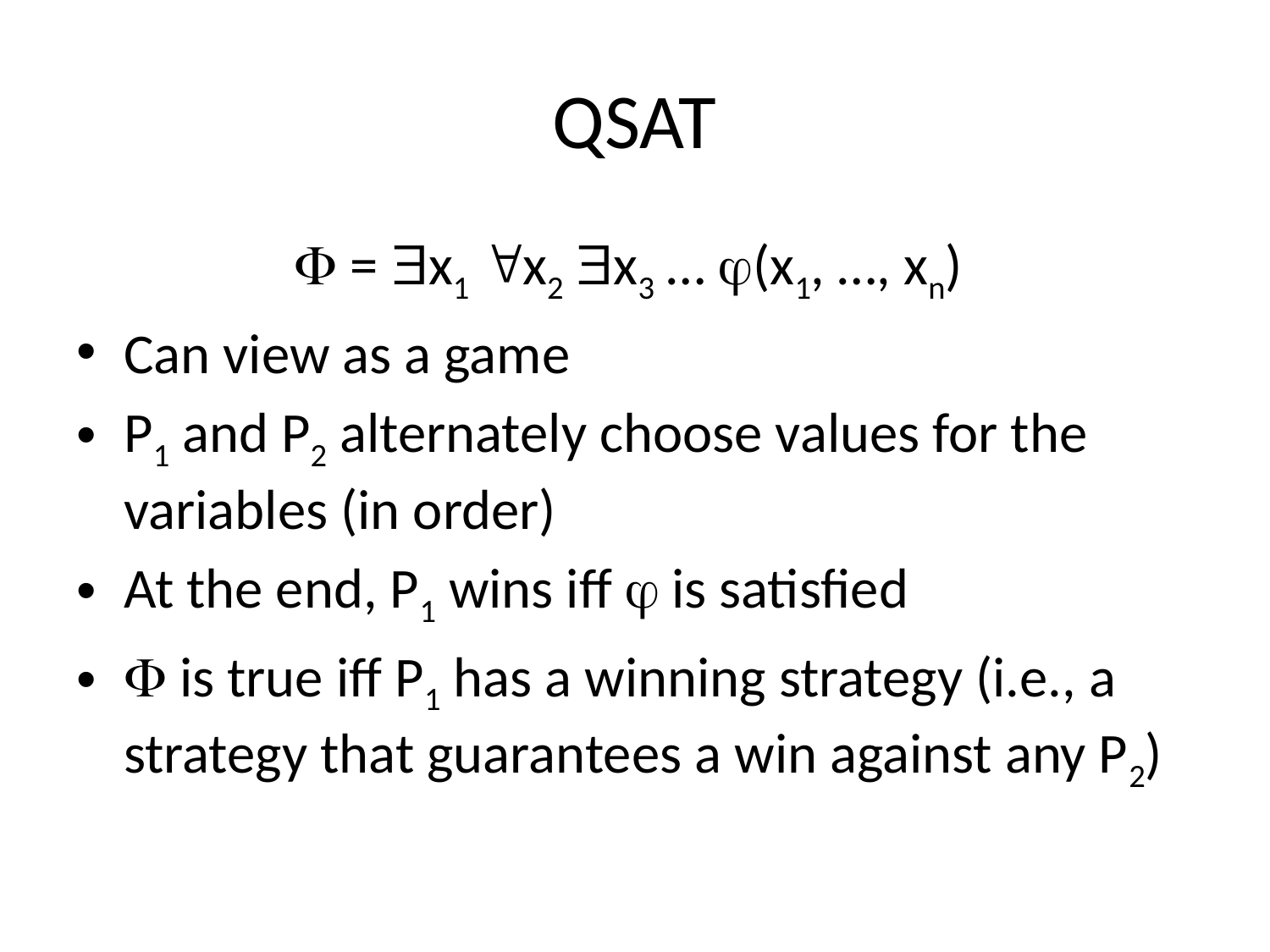

# QSAT
Φ = ∃x1 ∀x2 ∃x3 … ϕ(x1, …, xn)
Can view as a game
P1 and P2 alternately choose values for the variables (in order)
At the end, P1 wins iff ϕ is satisfied
Φ is true iff P1 has a winning strategy (i.e., a strategy that guarantees a win against any P2)